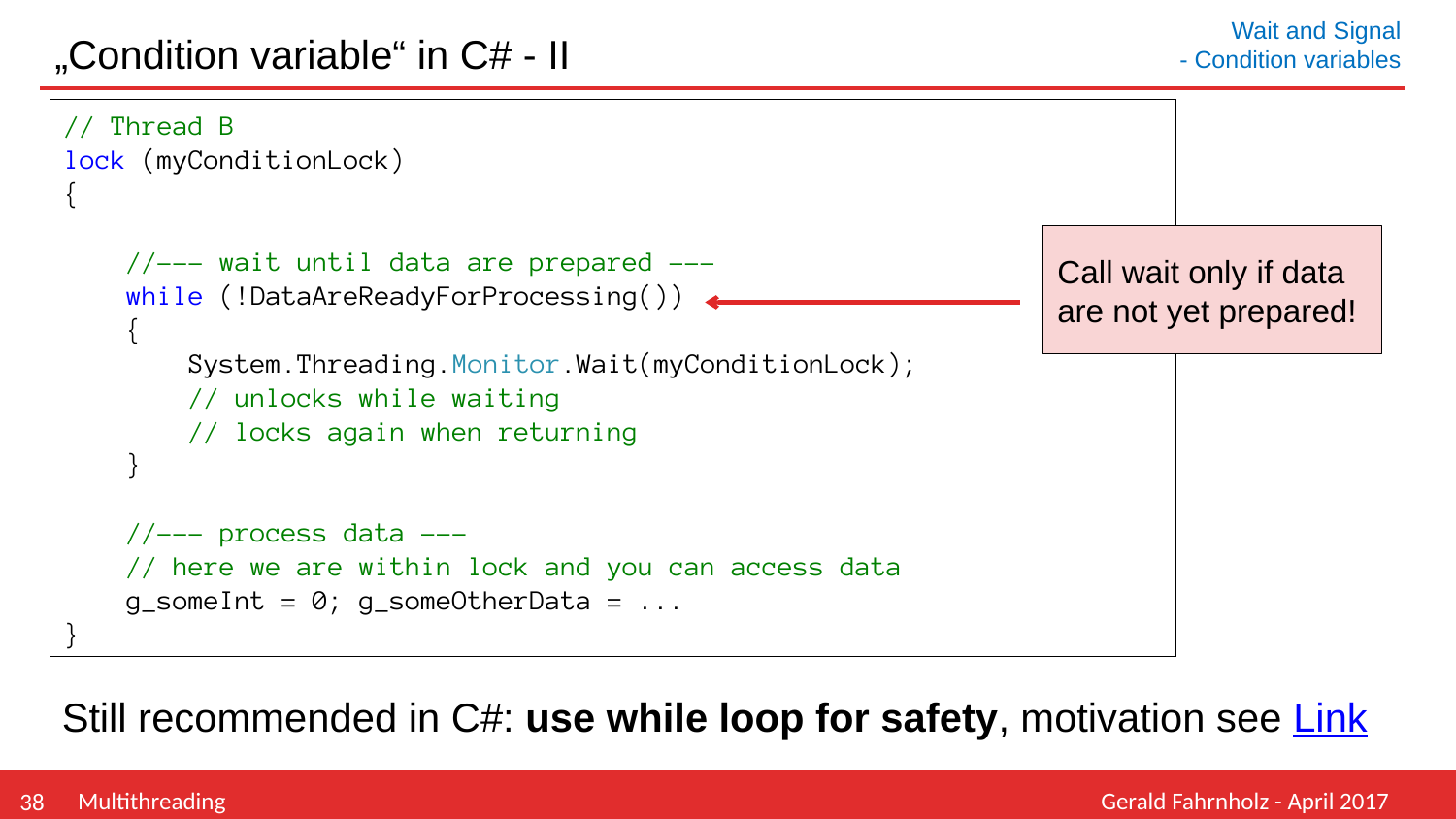

# „Condition variable“ in C# - II
Wait and Signal
 - Condition variables

// Thread B
lock (myConditionLock)
{

    //--- wait until data are prepared ---
    while (!DataAreReadyForProcessing())
    {
        System.Threading.Monitor.Wait(myConditionLock);
        // unlocks while waiting
        // locks again when returning
    }

    //--- process data ---
    // here we are within lock and you can access data
    g_someInt = 0; g_someOtherData = ...
}
Call wait only if data are not yet prepared!
Still recommended in C#: use while loop for safety, motivation see Link
Multithreading
Gerald Fahrnholz - April 2017